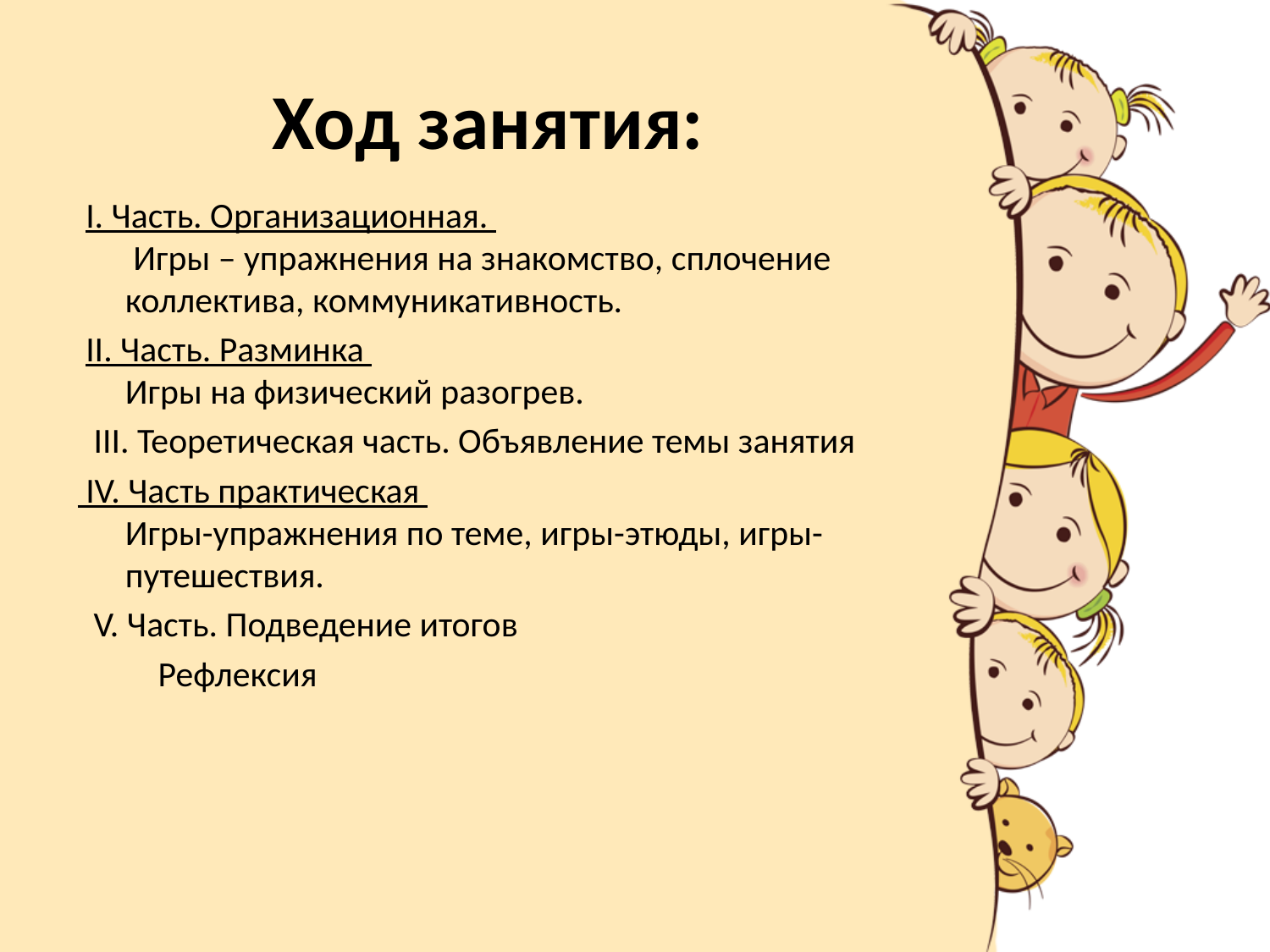

# Ход занятия:
 I. Часть. Организационная.
 Игры – упражнения на знакомство, сплочение коллектива, коммуникативность.
 II. Часть. Разминка
Игры на физический разогрев.
  III. Теоретическая часть. Объявление темы занятия
 IV. Часть практическая
Игры-упражнения по теме, игры-этюды, игры-путешествия.
  V. Часть. Подведение итогов
          Рефлексия